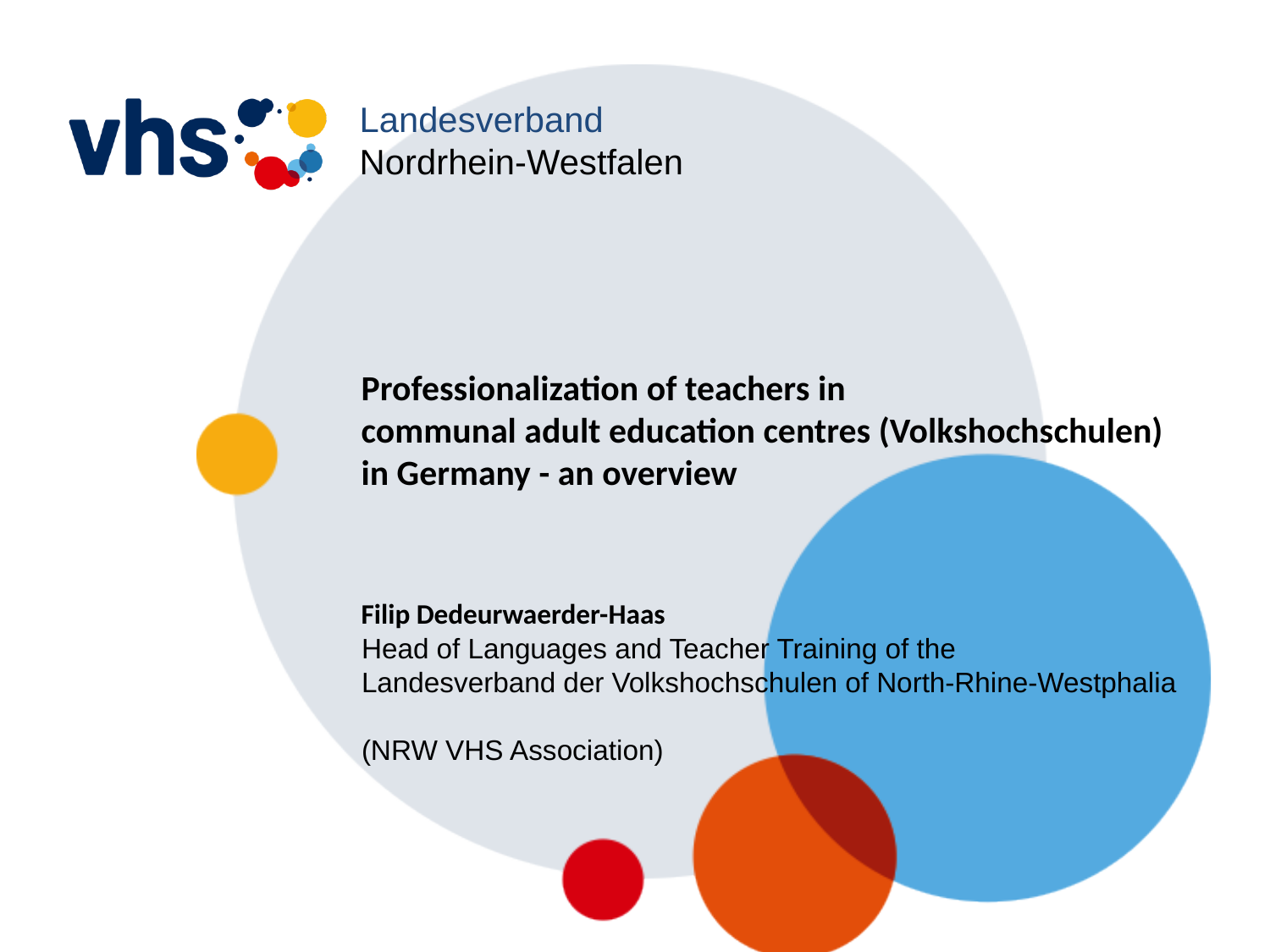

Landesverband
Nordrhein-Westfalen
Professionalization of teachers in
communal adult education centres (Volkshochschulen) in Germany - an overview
Filip Dedeurwaerder-Haas
Head of Languages and Teacher Training of the
Landesverband der Volkshochschulen of North-Rhine-Westphalia
(NRW VHS Association)